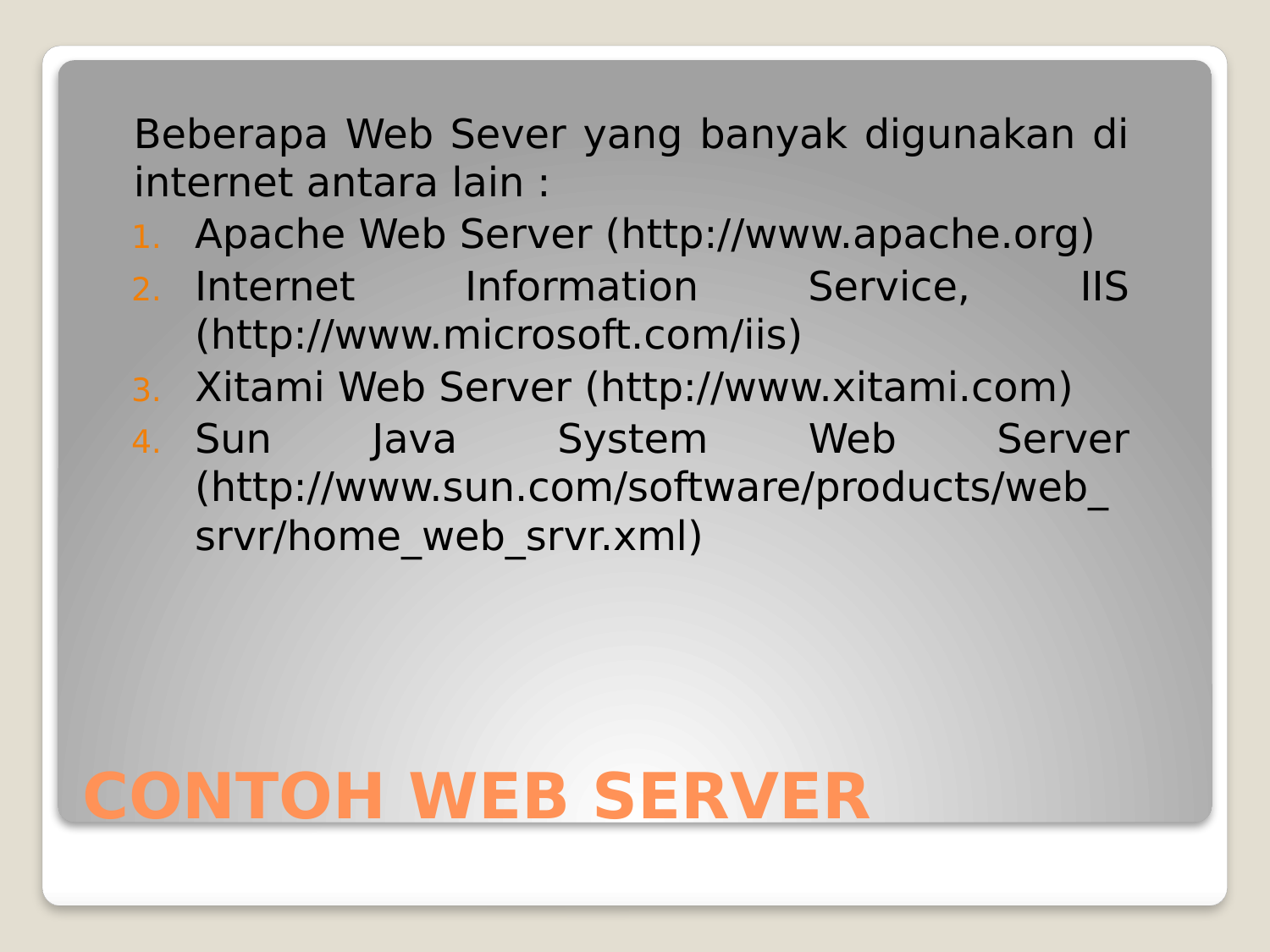

Beberapa Web Sever yang banyak digunakan di internet antara lain :
Apache Web Server (http://www.apache.org)
Internet Information Service, IIS (http://www.microsoft.com/iis)
Xitami Web Server (http://www.xitami.com)
Sun Java System Web Server (http://www.sun.com/software/products/web_srvr/home_web_srvr.xml)
# CONTOH WEB SERVER